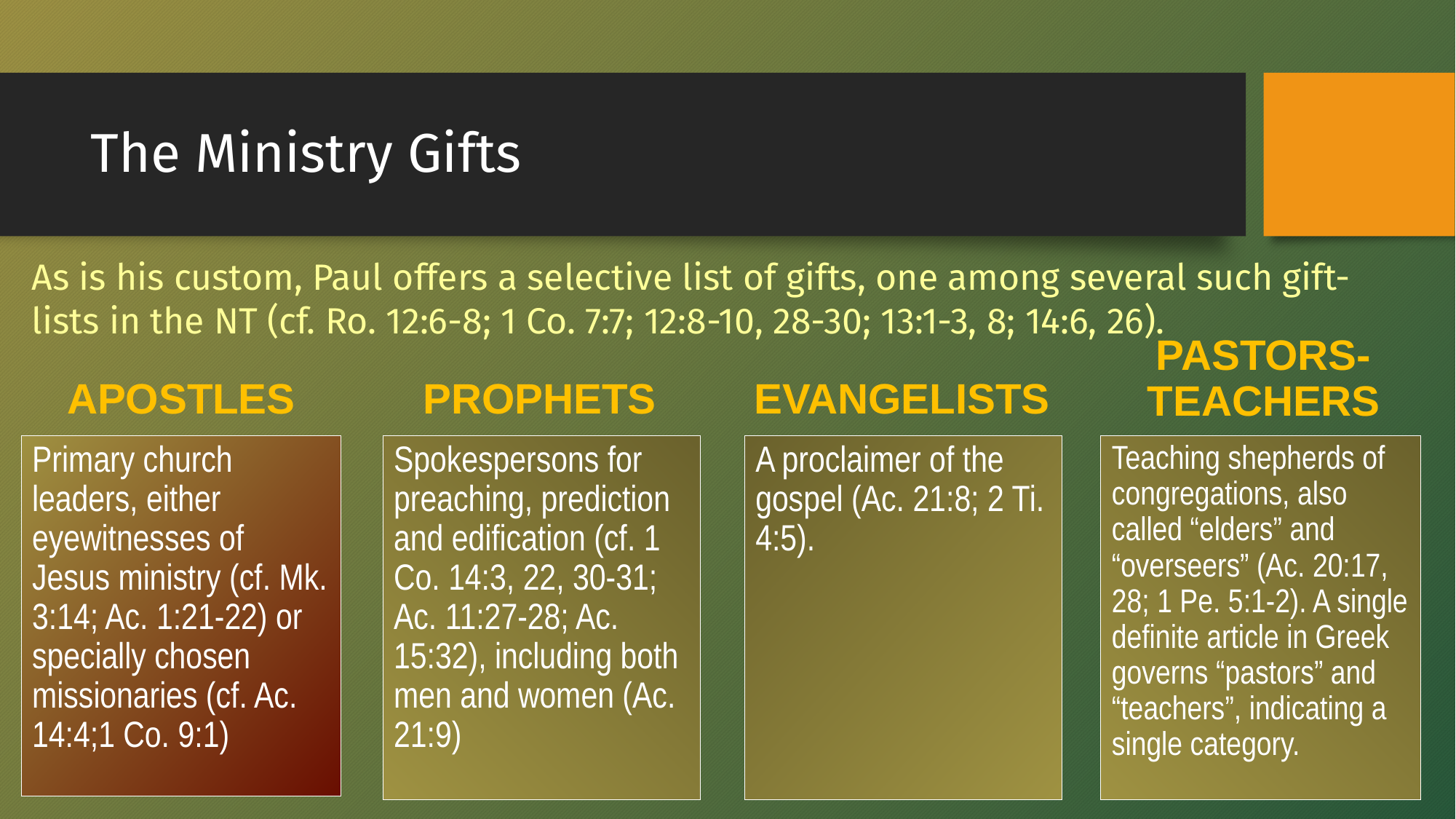

# The Ministry Gifts
As is his custom, Paul offers a selective list of gifts, one among several such gift-lists in the NT (cf. Ro. 12:6-8; 1 Co. 7:7; 12:8-10, 28-30; 13:1-3, 8; 14:6, 26).
APOSTLES
PROPHETS
EVANGELISTS
PASTORS-TEACHERS
Primary church leaders, either eyewitnesses of Jesus ministry (cf. Mk. 3:14; Ac. 1:21-22) or specially chosen missionaries (cf. Ac. 14:4;1 Co. 9:1)
Spokespersons for preaching, prediction and edification (cf. 1 Co. 14:3, 22, 30-31; Ac. 11:27-28; Ac. 15:32), including both men and women (Ac. 21:9)
A proclaimer of the gospel (Ac. 21:8; 2 Ti. 4:5).
Teaching shepherds of congregations, also called “elders” and “overseers” (Ac. 20:17, 28; 1 Pe. 5:1-2). A single definite article in Greek governs “pastors” and “teachers”, indicating a single category.